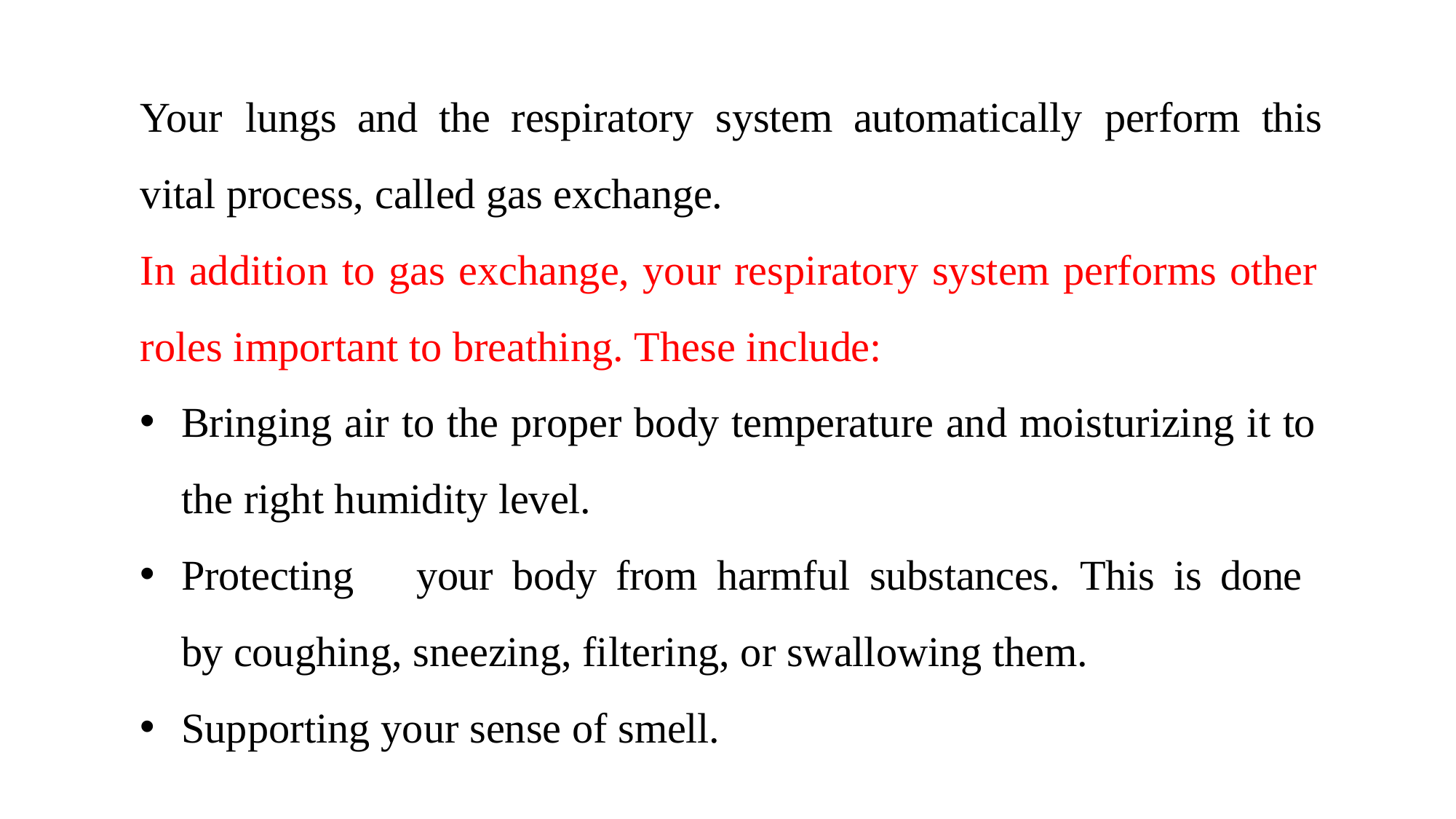

Your	lungs	and	the	respiratory	system	automatically	perform	this vital process, called gas exchange.
In addition to gas exchange, your respiratory system performs other roles important to breathing. These include:
Bringing air to the proper body temperature and moisturizing it to the right humidity level.
Protecting	your	body	from	harmful	substances.	This	is	done	by coughing, sneezing, filtering, or swallowing them.
Supporting your sense of smell.